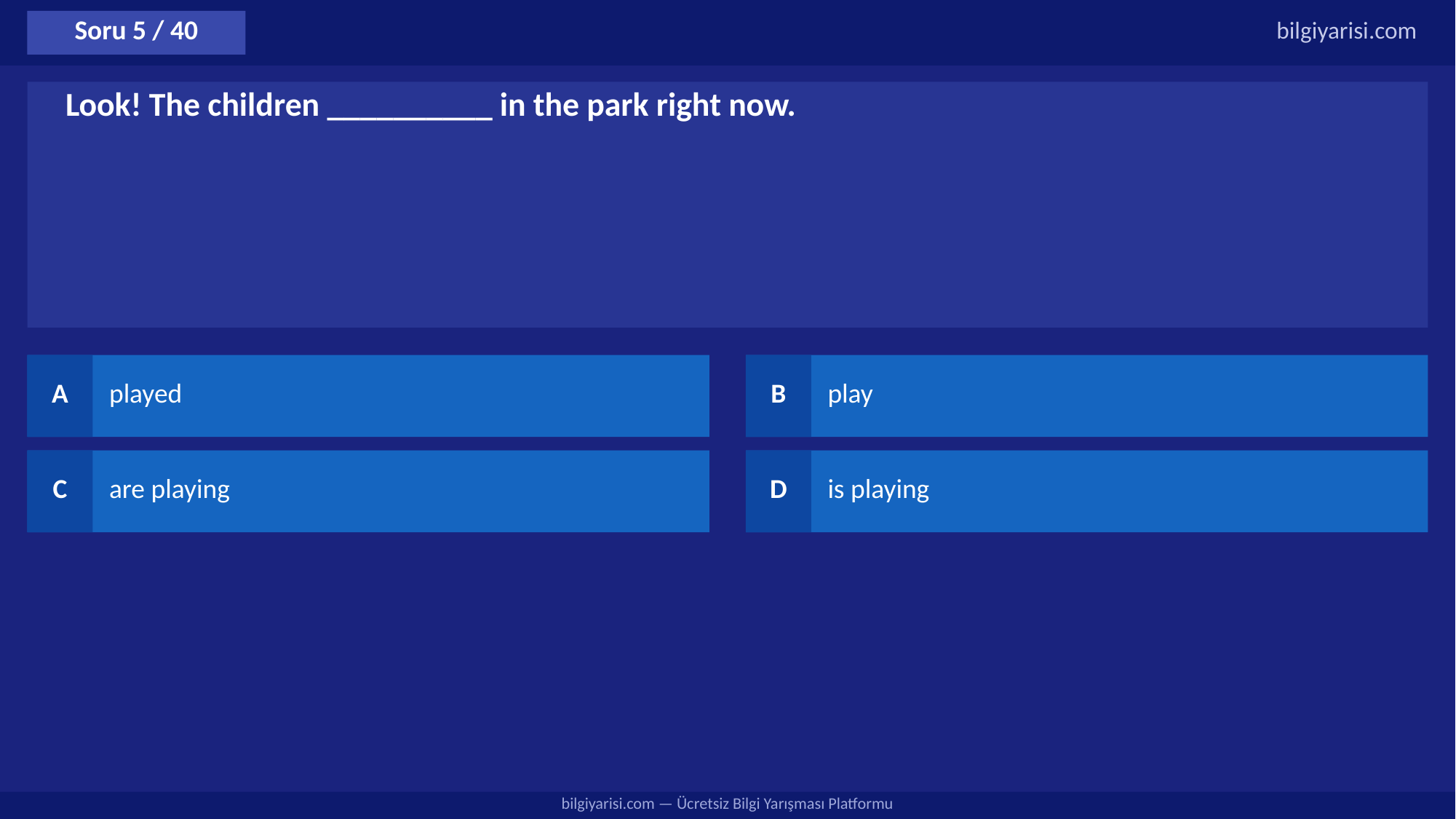

Soru 5 / 40
bilgiyarisi.com

Look! The children __________ in the park right now.

A
played

B
play

C
are playing

D
is playing
bilgiyarisi.com — Ücretsiz Bilgi Yarışması Platformu